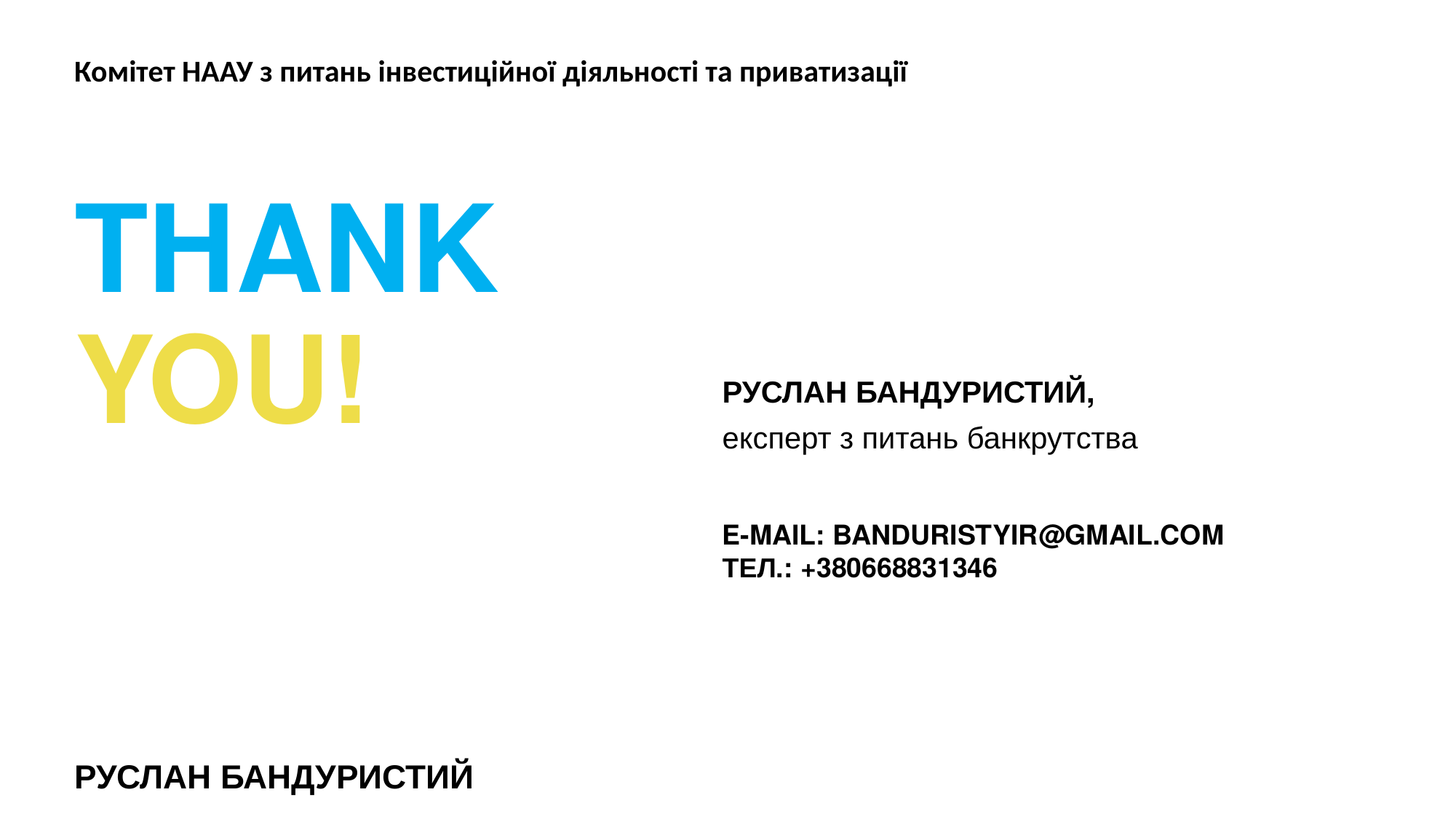

Комітет НААУ з питань інвестиційної діяльності та приватизації
# THANK YOU!
РУСЛАН БАНДУРИСТИЙ,
експерт з питань банкрутства

E-MAIL: BANDURISTYIR@GMAIL.COM
ТЕЛ.: +380668831346
РУСЛАН БАНДУРИСТИЙ